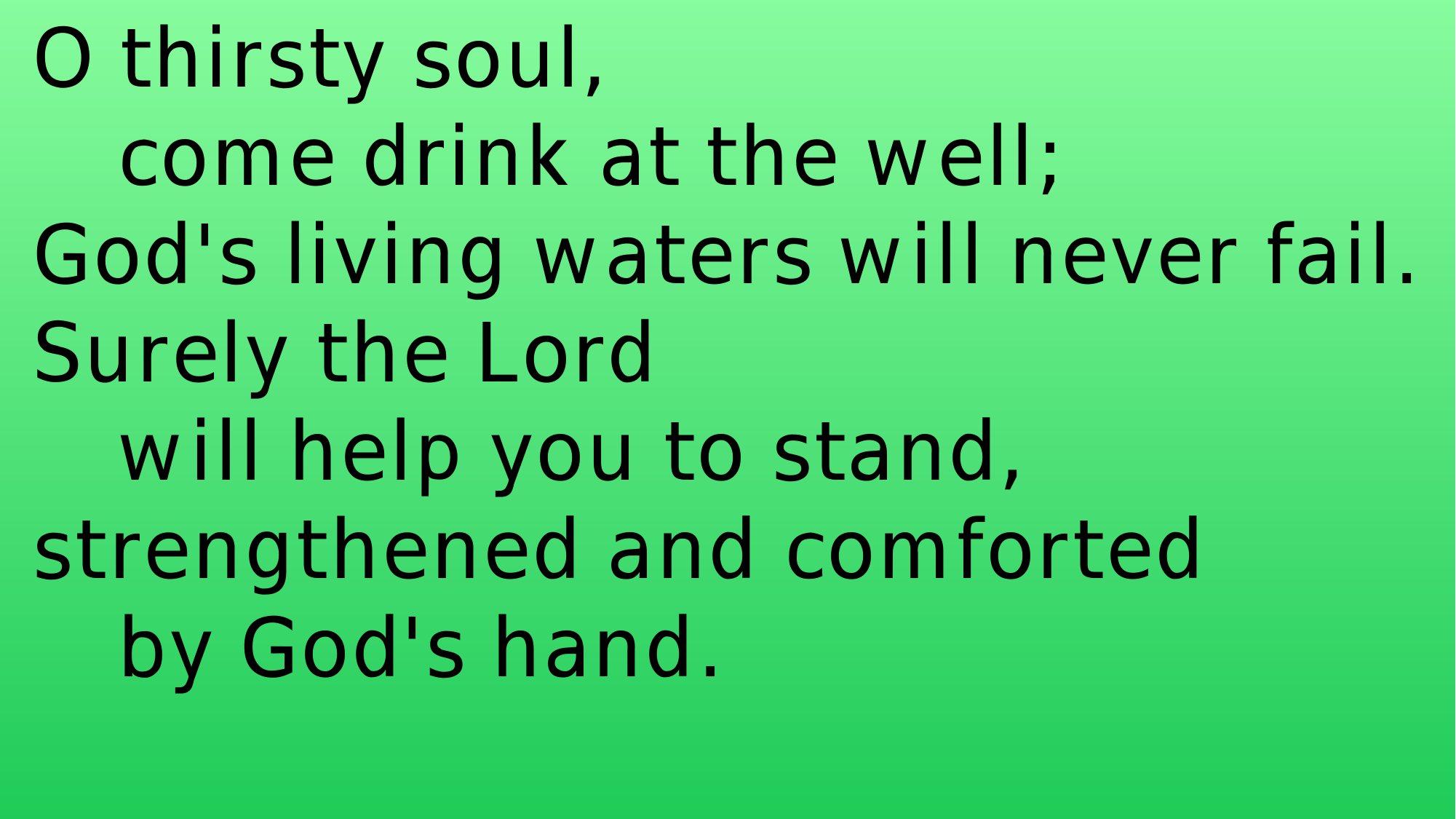

O thirsty soul,
	come drink at the well;
 God's living waters will never fail.
 Surely the Lord
	will help you to stand,
 strengthened and comforted
	by God's hand.